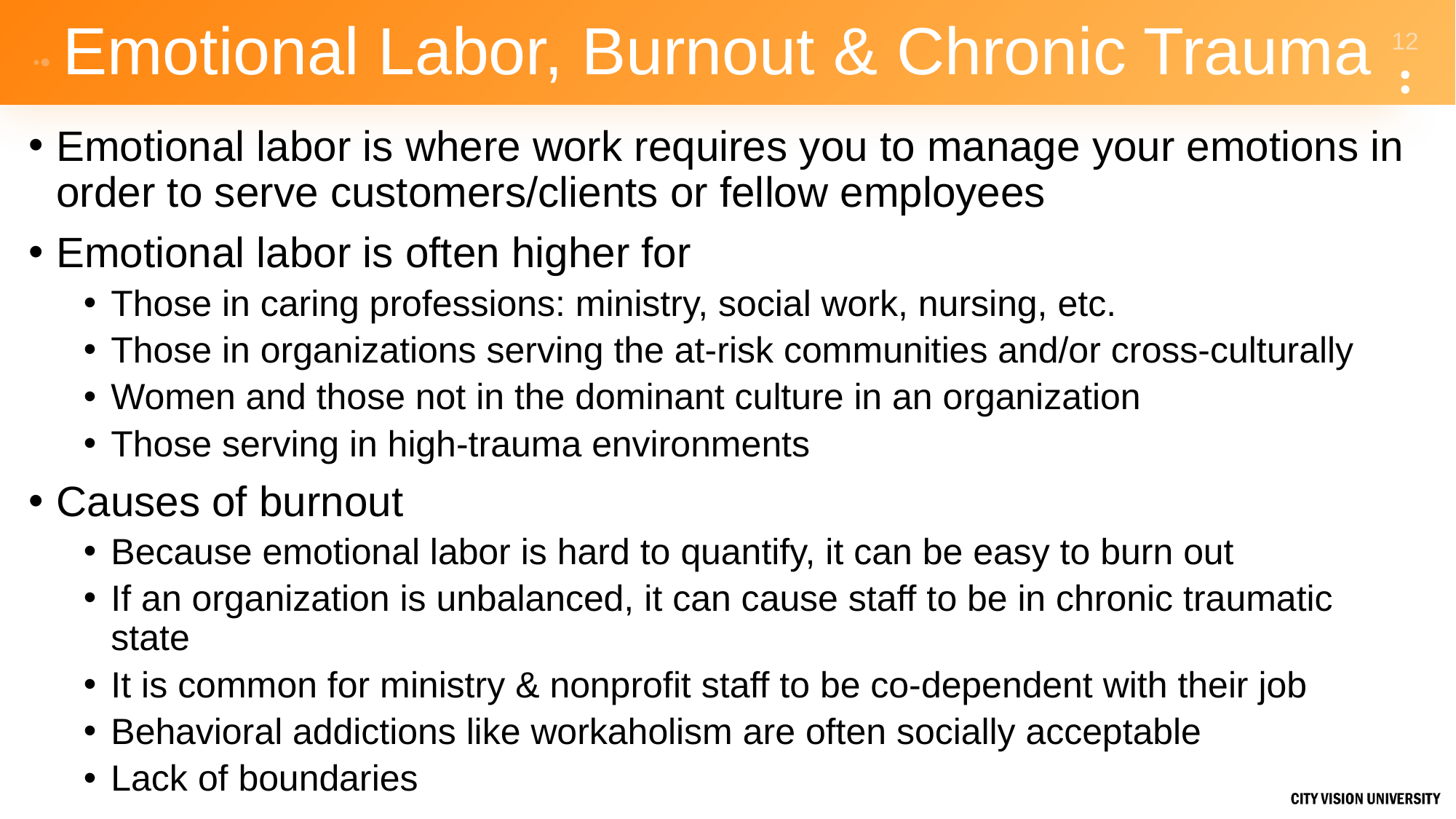

# Emotional Labor, Burnout & Chronic Trauma
Emotional labor is where work requires you to manage your emotions in order to serve customers/clients or fellow employees
Emotional labor is often higher for
Those in caring professions: ministry, social work, nursing, etc.
Those in organizations serving the at-risk communities and/or cross-culturally
Women and those not in the dominant culture in an organization
Those serving in high-trauma environments
Causes of burnout
Because emotional labor is hard to quantify, it can be easy to burn out
If an organization is unbalanced, it can cause staff to be in chronic traumatic state
It is common for ministry & nonprofit staff to be co-dependent with their job
Behavioral addictions like workaholism are often socially acceptable
Lack of boundaries